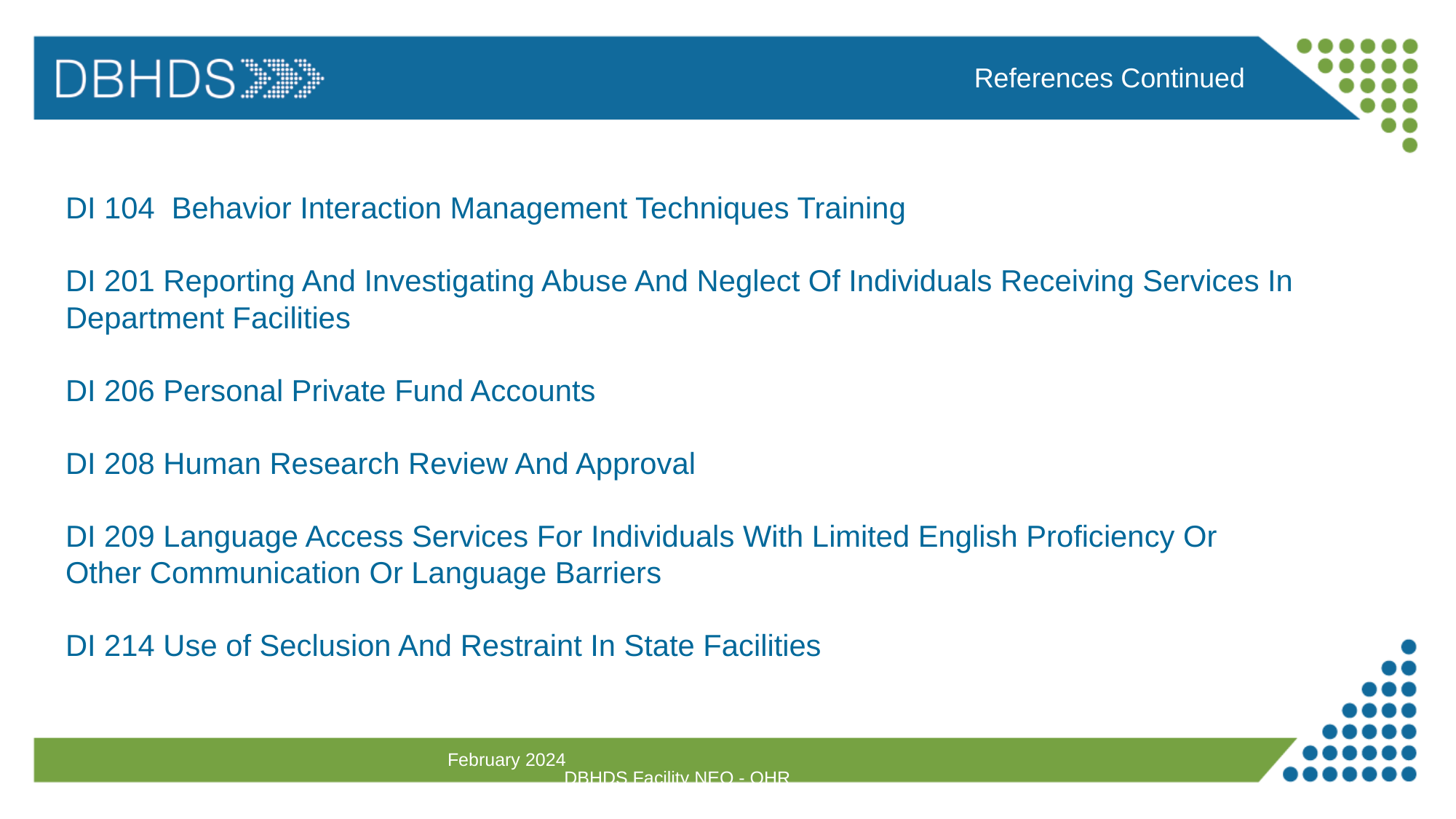

References Continued
DI 104  Behavior Interaction Management Techniques Training

DI 201 Reporting And Investigating Abuse And Neglect Of Individuals Receiving Services In Department Facilities

DI 206 Personal Private Fund Accounts

DI 208 Human Research Review And Approval

DI 209 Language Access Services For Individuals With Limited English Proficiency Or Other Communication Or Language Barriers

DI 214 Use of Seclusion And Restraint In State Facilities

February 2024                                                                                           DBHDS Facility NEO - OHR